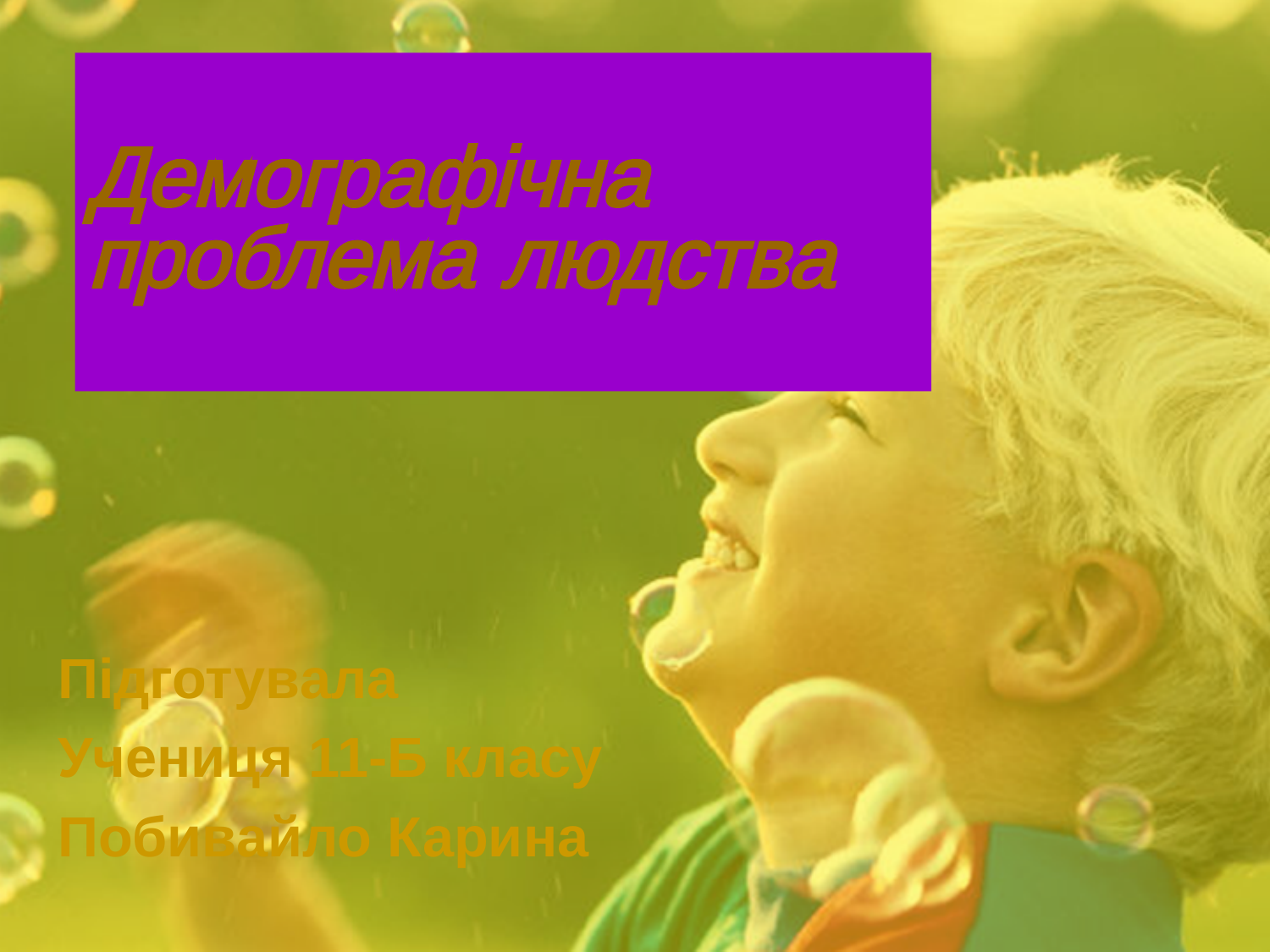

# Демографічна проблема людства
Підготувала
Учениця 11-Б класу
Побивайло Карина